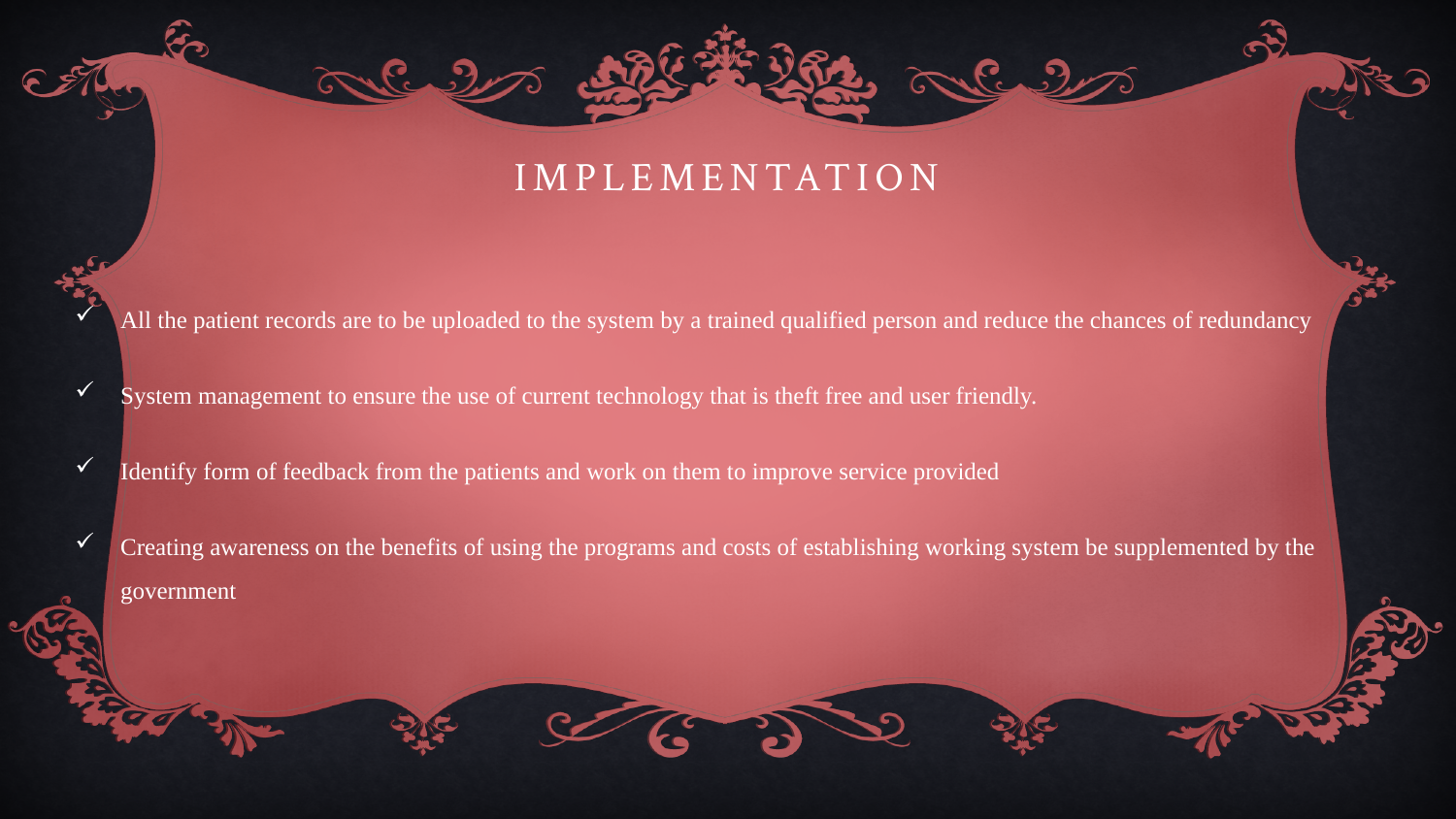

# Implementation
All the patient records are to be uploaded to the system by a trained qualified person and reduce the chances of redundancy
System management to ensure the use of current technology that is theft free and user friendly.
Identify form of feedback from the patients and work on them to improve service provided
Creating awareness on the benefits of using the programs and costs of establishing working system be supplemented by the government